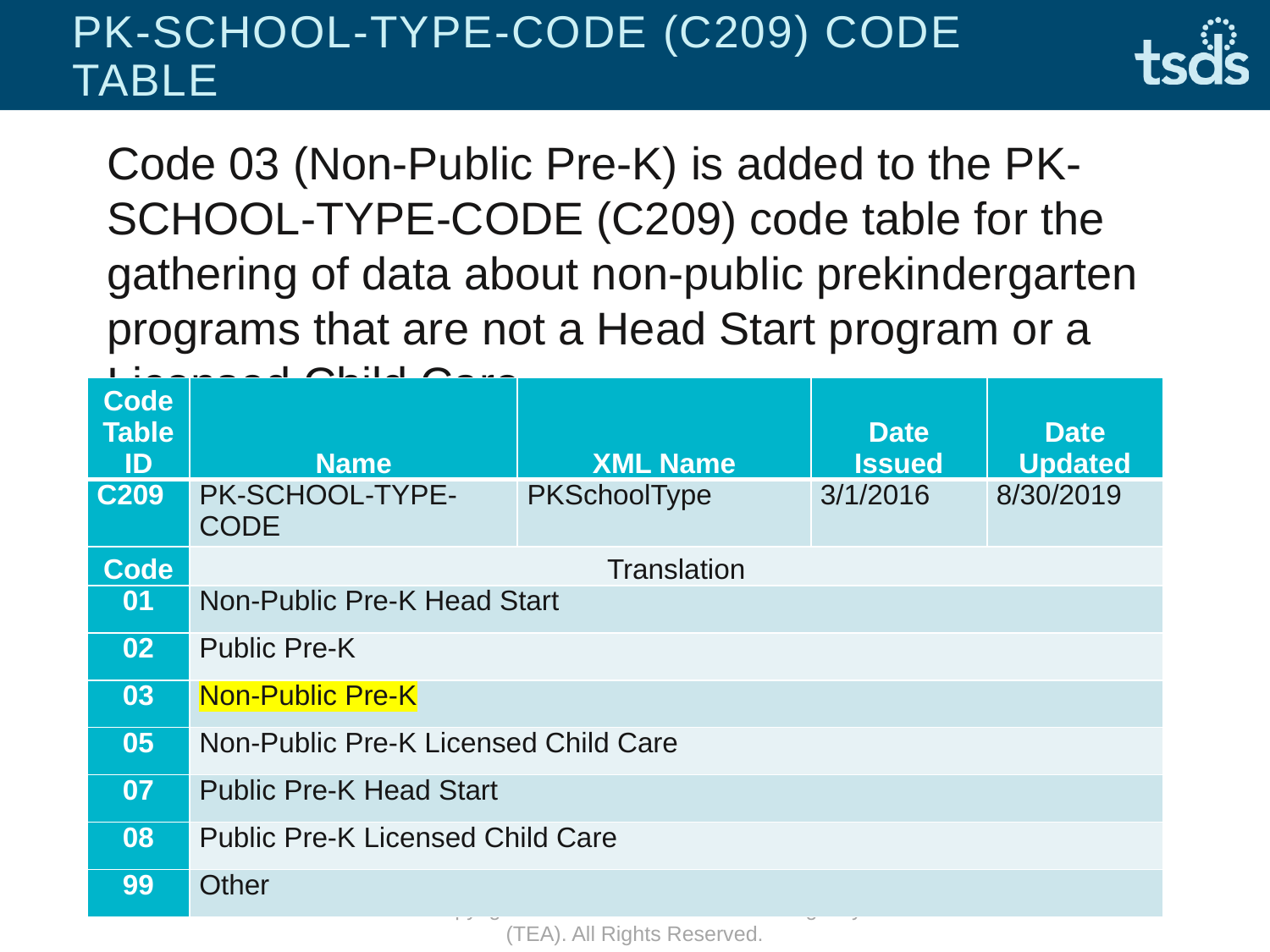

# PK-SCHOOL-TYPE-CODE (C209) code table
Code 03 (Non-Public Pre-K) is added to the PK-SCHOOL-TYPE-CODE (C209) code table for the gathering of data about non-public prekindergarten programs that are not a Head Start program or a Licensed Child Care.

| Code Table ID | Name | XML Name | Date Issued | Date Updated |
| --- | --- | --- | --- | --- |
| C209 | PK-SCHOOL-TYPE-CODE | PKSchoolType | 3/1/2016 | 8/30/2019 |
| Code | Translation |  |  |  |
| 01 | Non-Public Pre-K Head Start |  |  |  |
| 02 | Public Pre-K |  |  |  |
| 03 | Non-Public Pre-K |  |  |  |
| 05 | Non-Public Pre-K Licensed Child Care |  |  |  |
| 07 | Public Pre-K Head Start |  |  |  |
| 08 | Public Pre-K Licensed Child Care |  |  |  |
| 99 | Other |  |  |  |